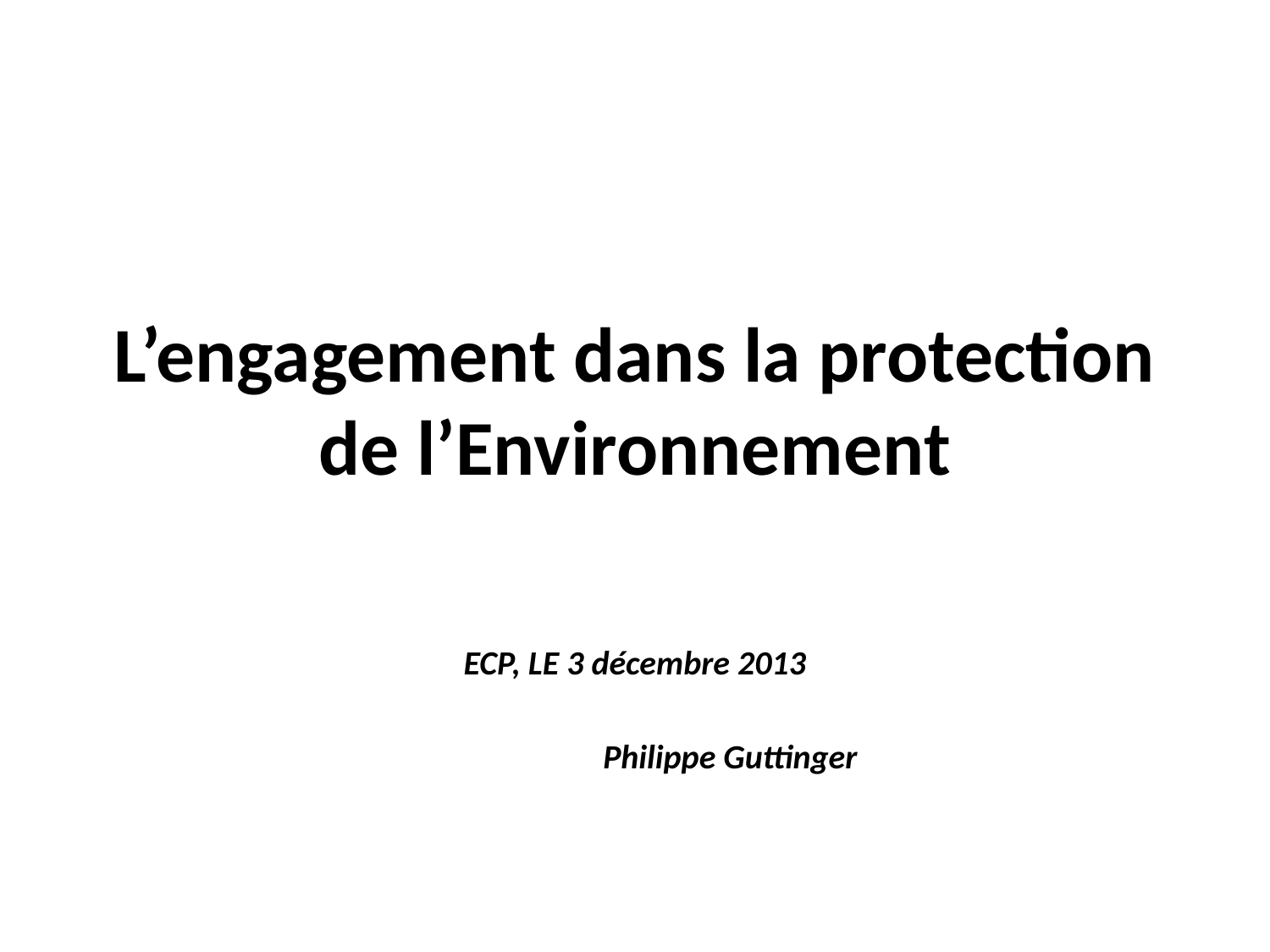

# L’engagement dans la protection de l’Environnement

ECP, LE 3 décembre 2013

                         Philippe Guttinger